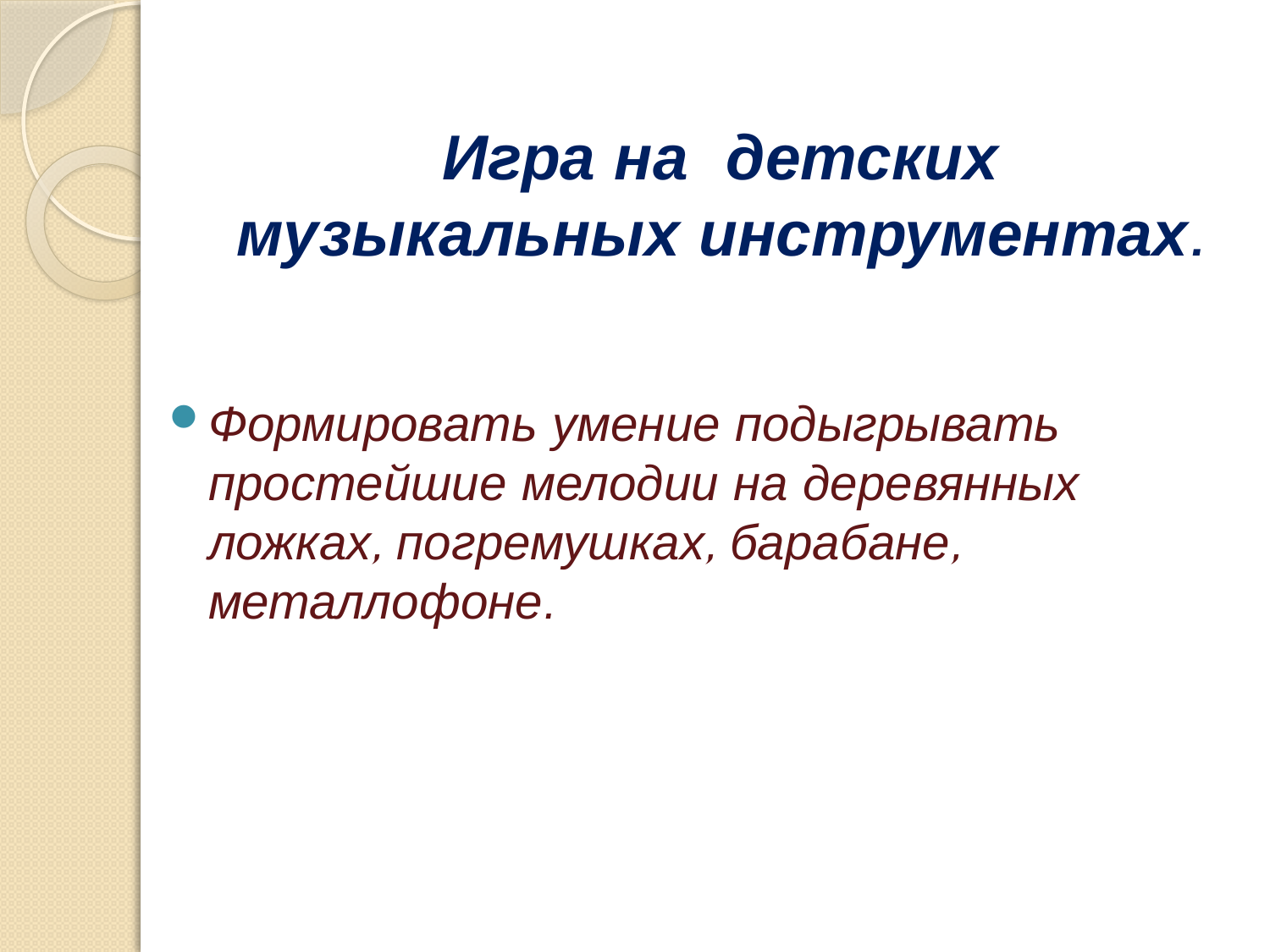

# Игра на  детских музыкальных инструментах.
Формировать умение подыгрывать простейшие мелодии на деревянных ложках, погремушках, барабане, металлофоне.